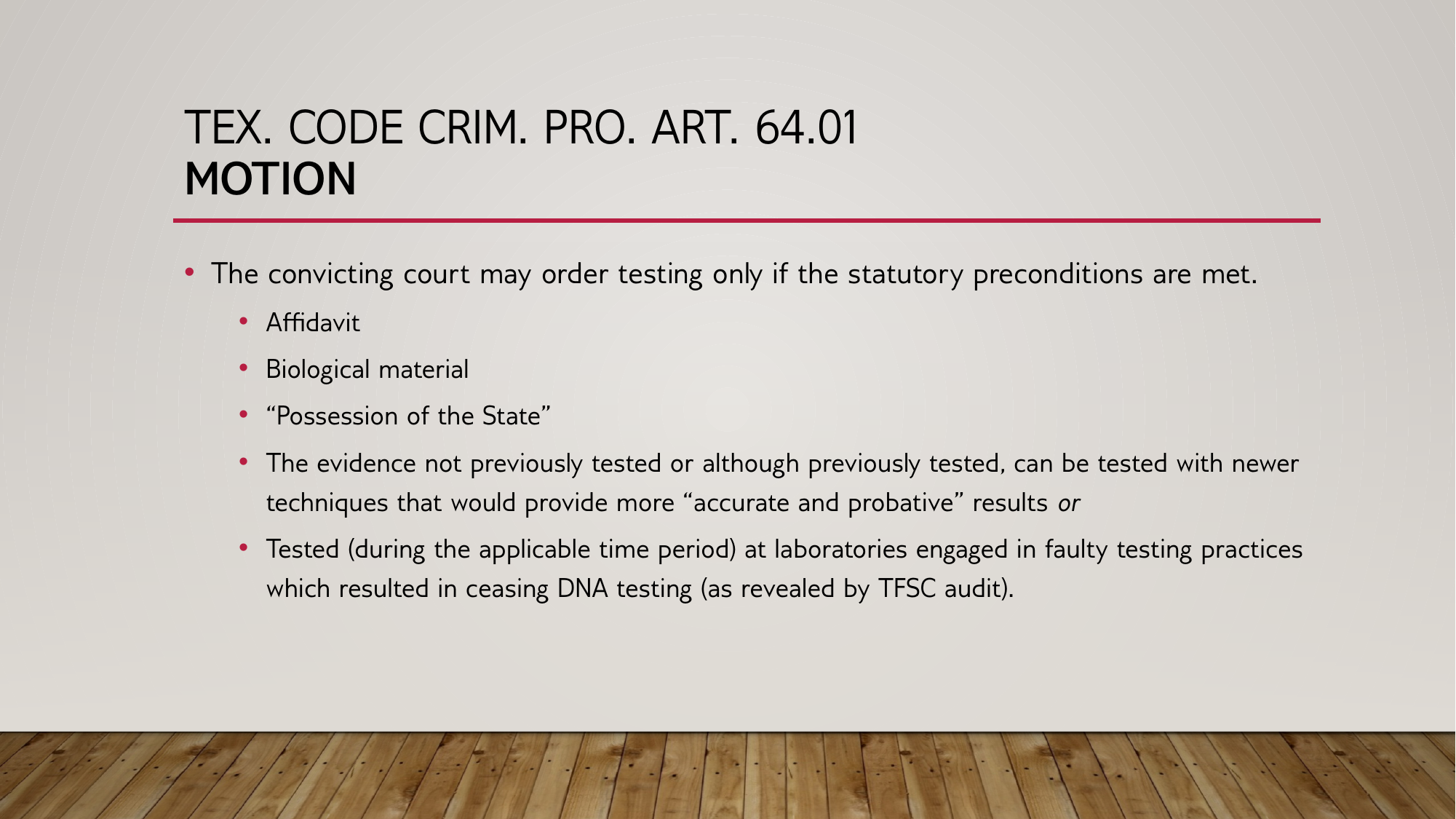

# Tex. Code Crim. Pro. Art. 64.01 motion
The convicting court may order testing only if the statutory preconditions are met.
Affidavit
Biological material
“Possession of the State”
The evidence not previously tested or although previously tested, can be tested with newer techniques that would provide more “accurate and probative” results or
Tested (during the applicable time period) at laboratories engaged in faulty testing practices which resulted in ceasing DNA testing (as revealed by TFSC audit).